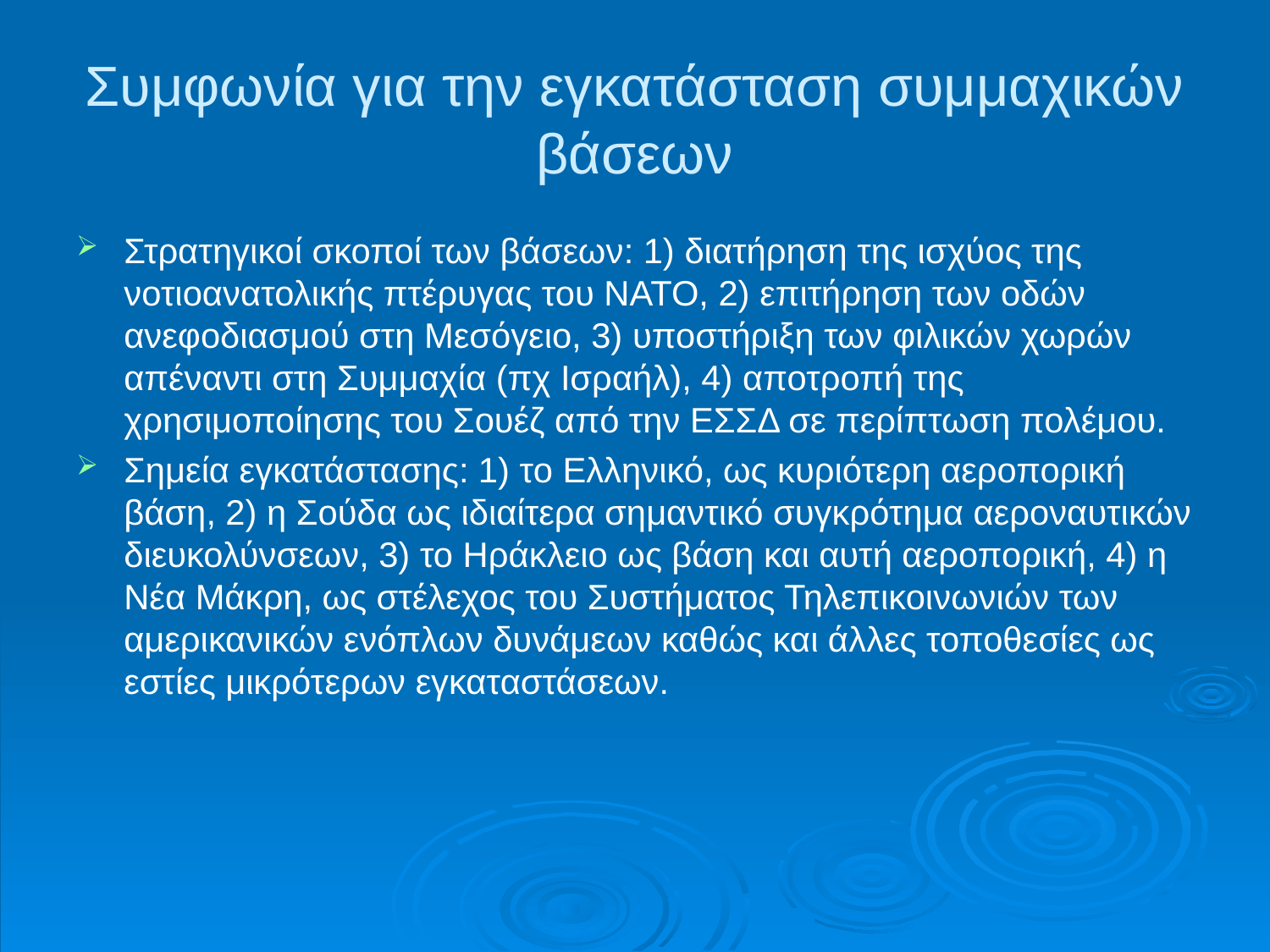

# Συμφωνία για την εγκατάσταση συμμαχικών βάσεων
Στρατηγικοί σκοποί των βάσεων: 1) διατήρηση της ισχύος της νοτιοανατολικής πτέρυγας του ΝΑΤΟ, 2) επιτήρηση των οδών ανεφοδιασμού στη Μεσόγειο, 3) υποστήριξη των φιλικών χωρών απέναντι στη Συμμαχία (πχ Ισραήλ), 4) αποτροπή της χρησιμοποίησης του Σουέζ από την ΕΣΣΔ σε περίπτωση πολέμου.
Σημεία εγκατάστασης: 1) το Ελληνικό, ως κυριότερη αεροπορική βάση, 2) η Σούδα ως ιδιαίτερα σημαντικό συγκρότημα αεροναυτικών διευκολύνσεων, 3) το Ηράκλειο ως βάση και αυτή αεροπορική, 4) η Νέα Μάκρη, ως στέλεχος του Συστήματος Τηλεπικοινωνιών των αμερικανικών ενόπλων δυνάμεων καθώς και άλλες τοποθεσίες ως εστίες μικρότερων εγκαταστάσεων.